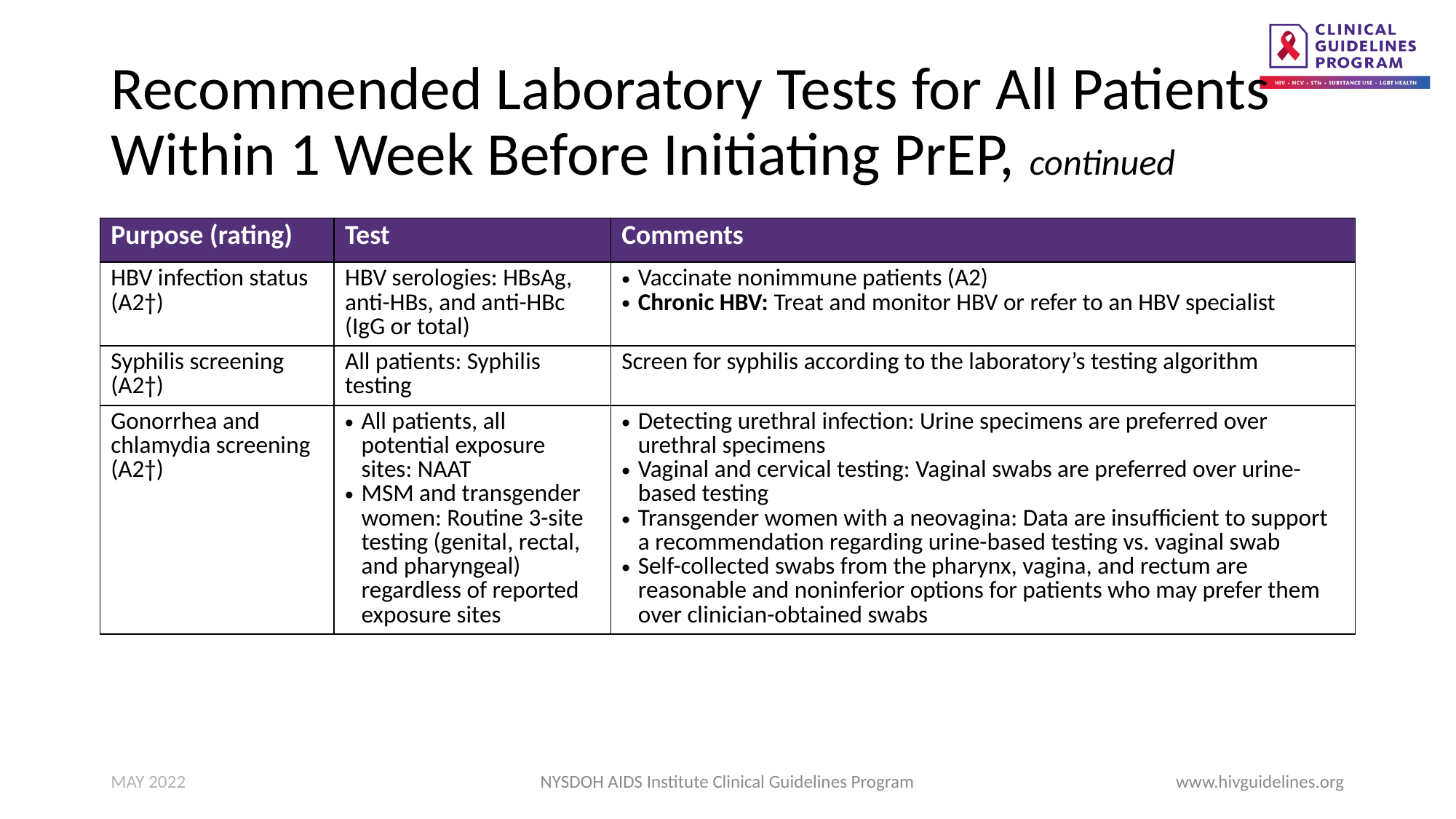

# Recommended Laboratory Tests for All Patients Within 1 Week Before Initiating PrEP, continued
| Purpose (rating) | Test | Comments |
| --- | --- | --- |
| HBV infection status (A2†) | HBV serologies: HBsAg, anti-HBs, and anti-HBc (IgG or total) | Vaccinate nonimmune patients (A2) Chronic HBV: Treat and monitor HBV or refer to an HBV specialist |
| Syphilis screening (A2†) | All patients: Syphilis testing | Screen for syphilis according to the laboratory’s testing algorithm |
| Gonorrhea and chlamydia screening (A2†) | All patients, all potential exposure sites: NAAT MSM and transgender women: Routine 3-site testing (genital, rectal, and pharyngeal) regardless of reported exposure sites | Detecting urethral infection: Urine specimens are preferred over urethral specimens Vaginal and cervical testing: Vaginal swabs are preferred over urine-based testing Transgender women with a neovagina: Data are insufficient to support a recommendation regarding urine-based testing vs. vaginal swab Self-collected swabs from the pharynx, vagina, and rectum are reasonable and noninferior options for patients who may prefer them over clinician-obtained swabs |
MAY 2022
NYSDOH AIDS Institute Clinical Guidelines Program
www.hivguidelines.org